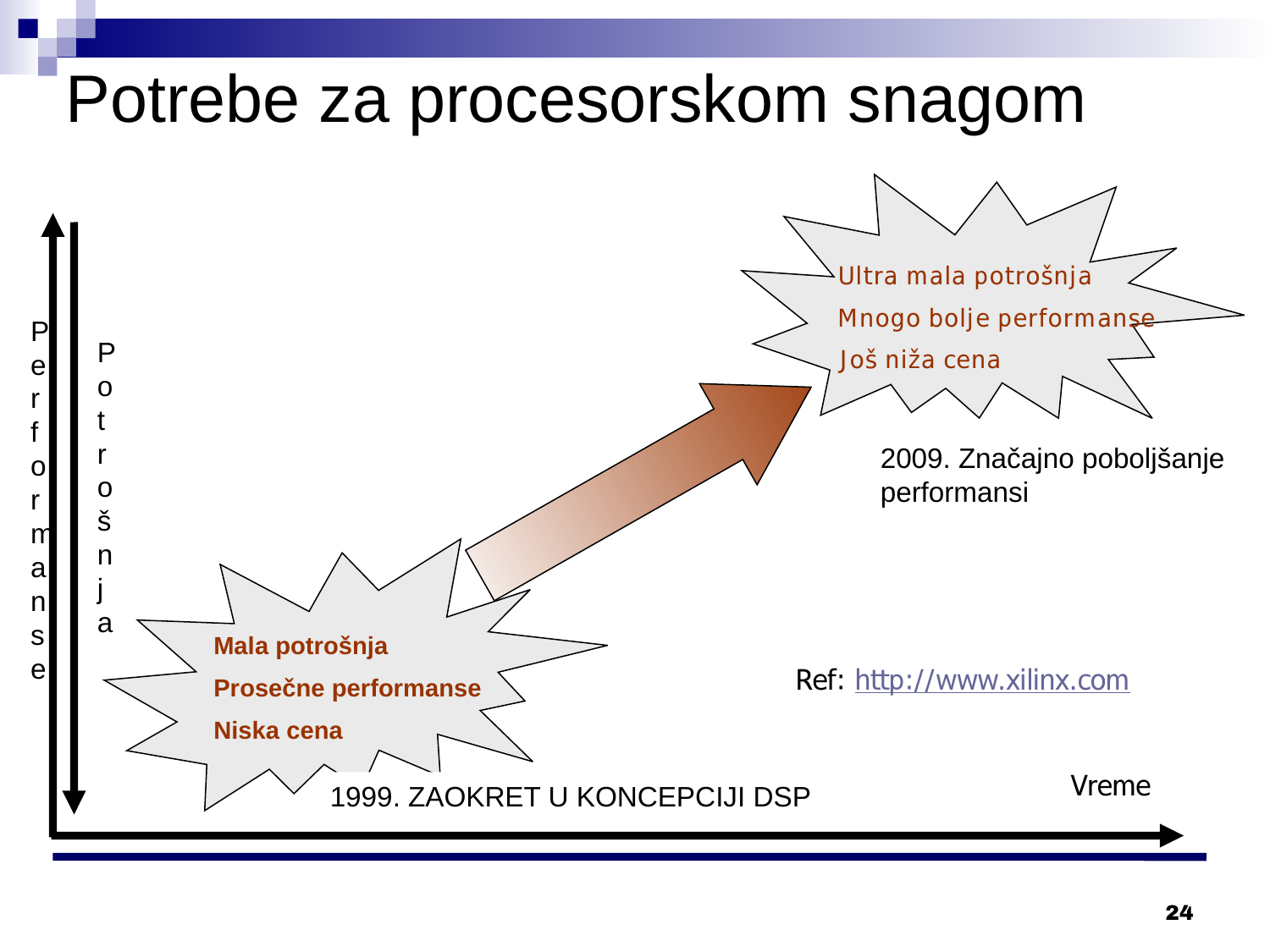

# Potrebe za procesorskom snagom

Ultra mala potrošnja
Mnogo bolje performanse
Još niža cena

2009. Značajno poboljšanje performansi
Potrošnja
Performanse

Mala potrošnja
Prosečne performanse
Niska cena
Ref: http://www.xilinx.com
Vreme
1999. ZAOKRET U KONCEPCIJI DSP

24